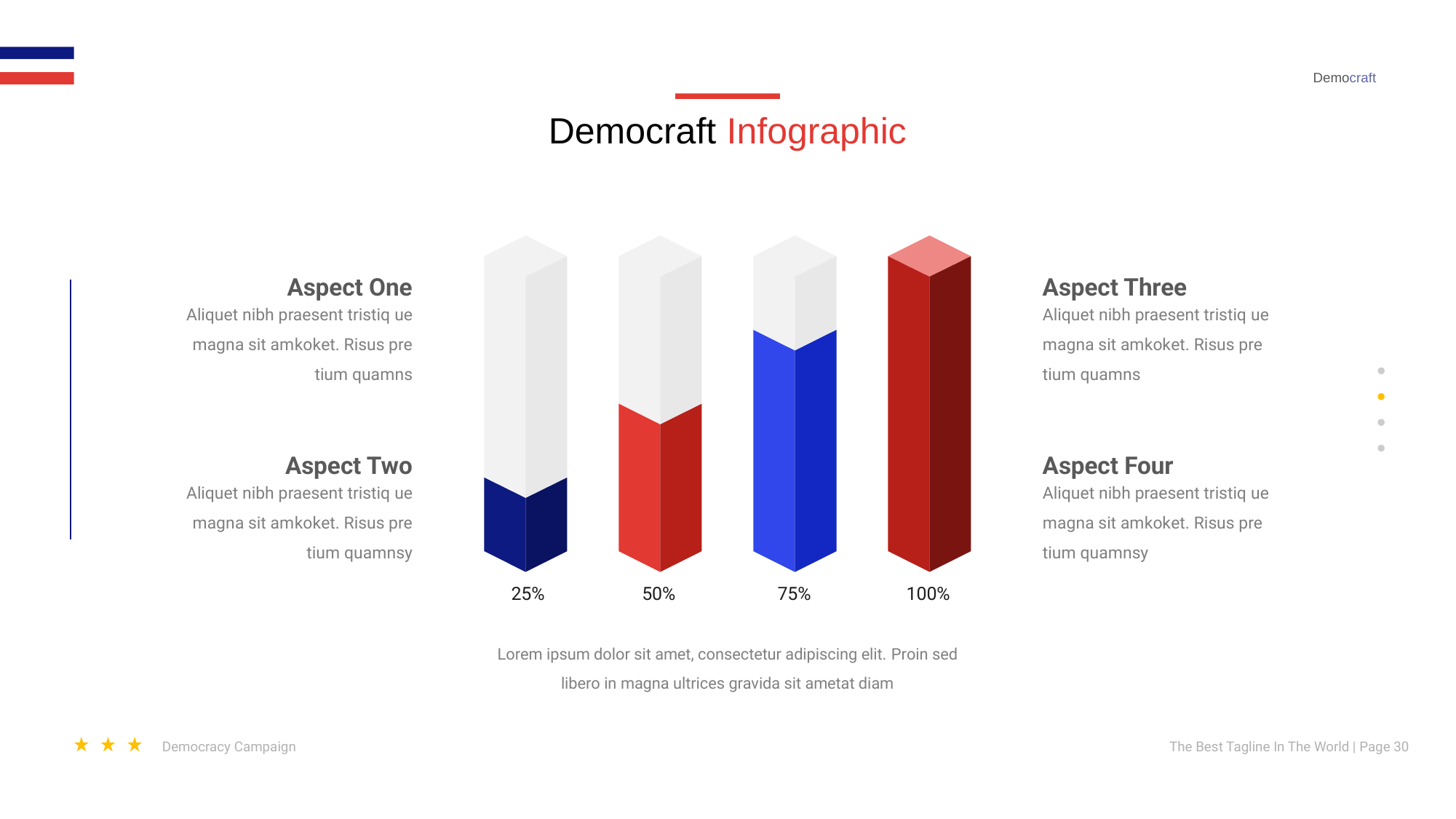

Democraft

Democraft Infographic

Aspect One
Aspect Three

Aliquet nibh praesent tristiq ue magna sit amkoket. Risus pre tium quamns
Aliquet nibh praesent tristiq ue magna sit amkoket. Risus pre tium quamns

Aspect Two
Aspect Four
Aliquet nibh praesent tristiq ue magna sit amkoket. Risus pre tium quamnsy
Aliquet nibh praesent tristiq ue magna sit amkoket. Risus pre tium quamnsy

25%
50%
75%
100%
Lorem ipsum dolor sit amet, consectetur adipiscing elit. Proin sed libero in magna ultrices gravida sit ametat diam
Democracy Campaign
The Best Tagline In The World | Page 30